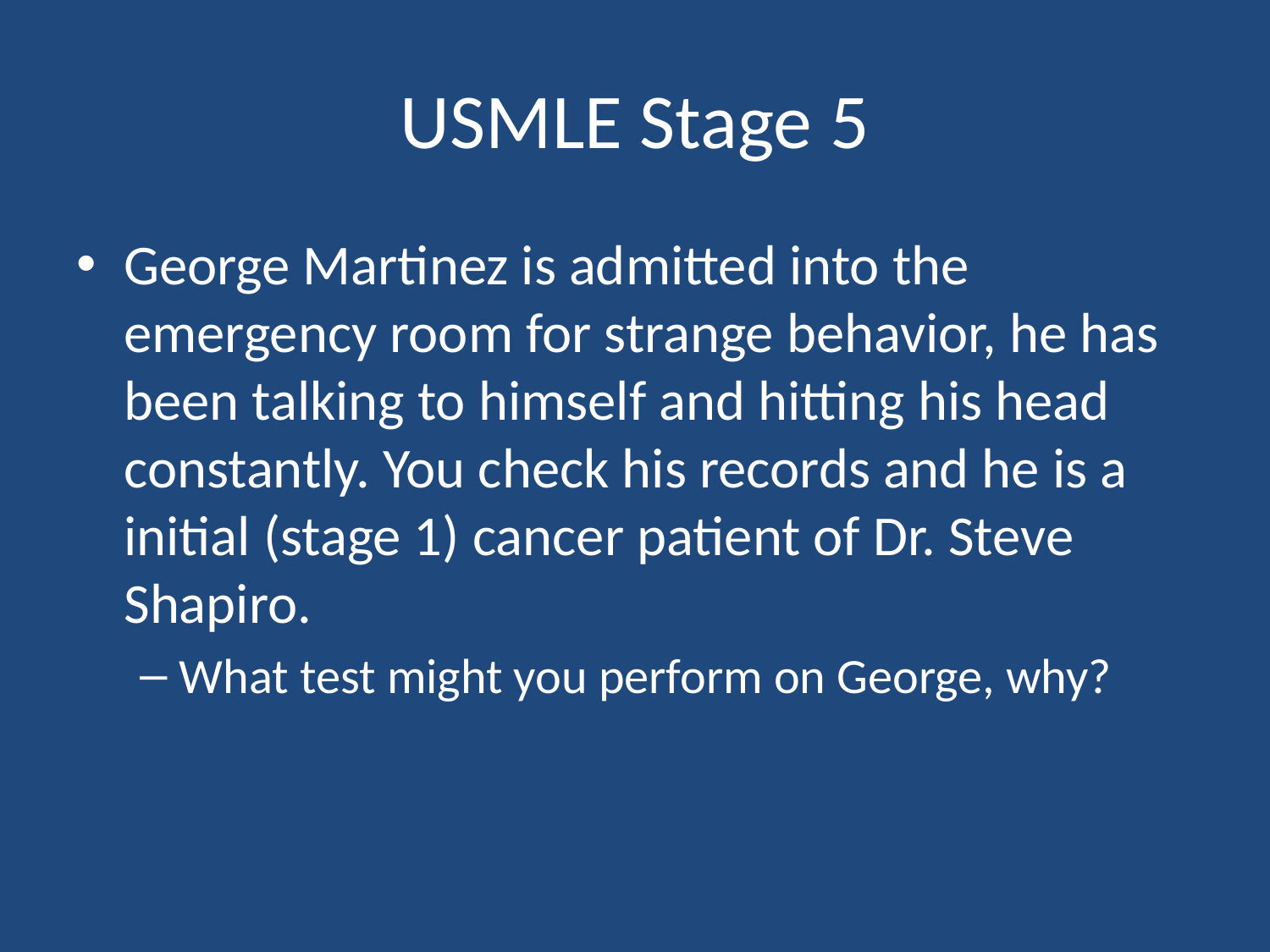

# USMLE Stage 5
George Martinez is admitted into the emergency room for strange behavior, he has been talking to himself and hitting his head constantly. You check his records and he is a initial (stage 1) cancer patient of Dr. Steve Shapiro.
What test might you perform on George, why?